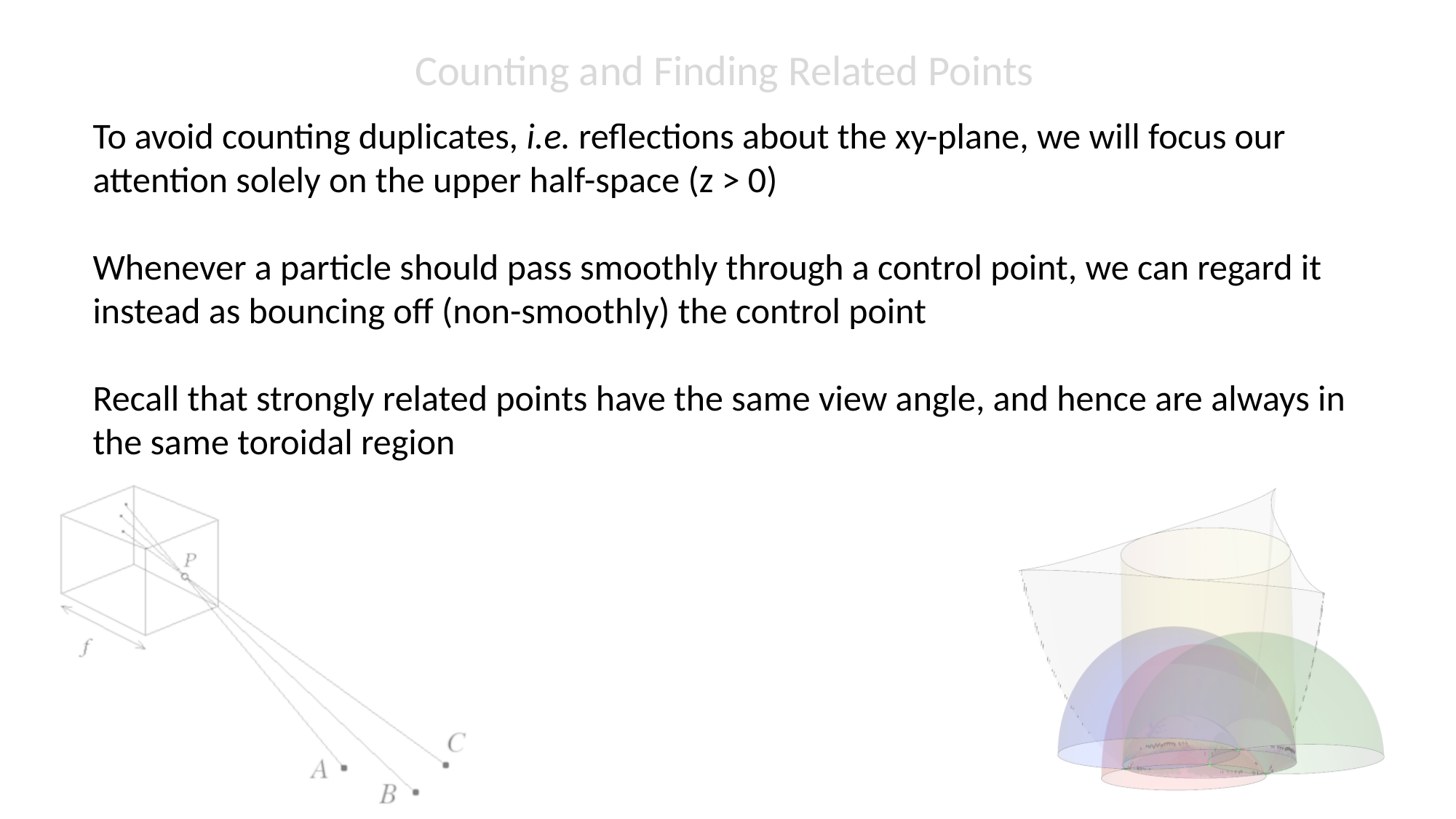

Counting and Finding Related Points
To avoid counting duplicates, i.e. reflections about the xy-plane, we will focus our attention solely on the upper half-space (z > 0)

Whenever a particle should pass smoothly through a control point, we can regard it instead as bouncing off (non-smoothly) the control point

Recall that strongly related points have the same view angle, and hence are always in the same toroidal region